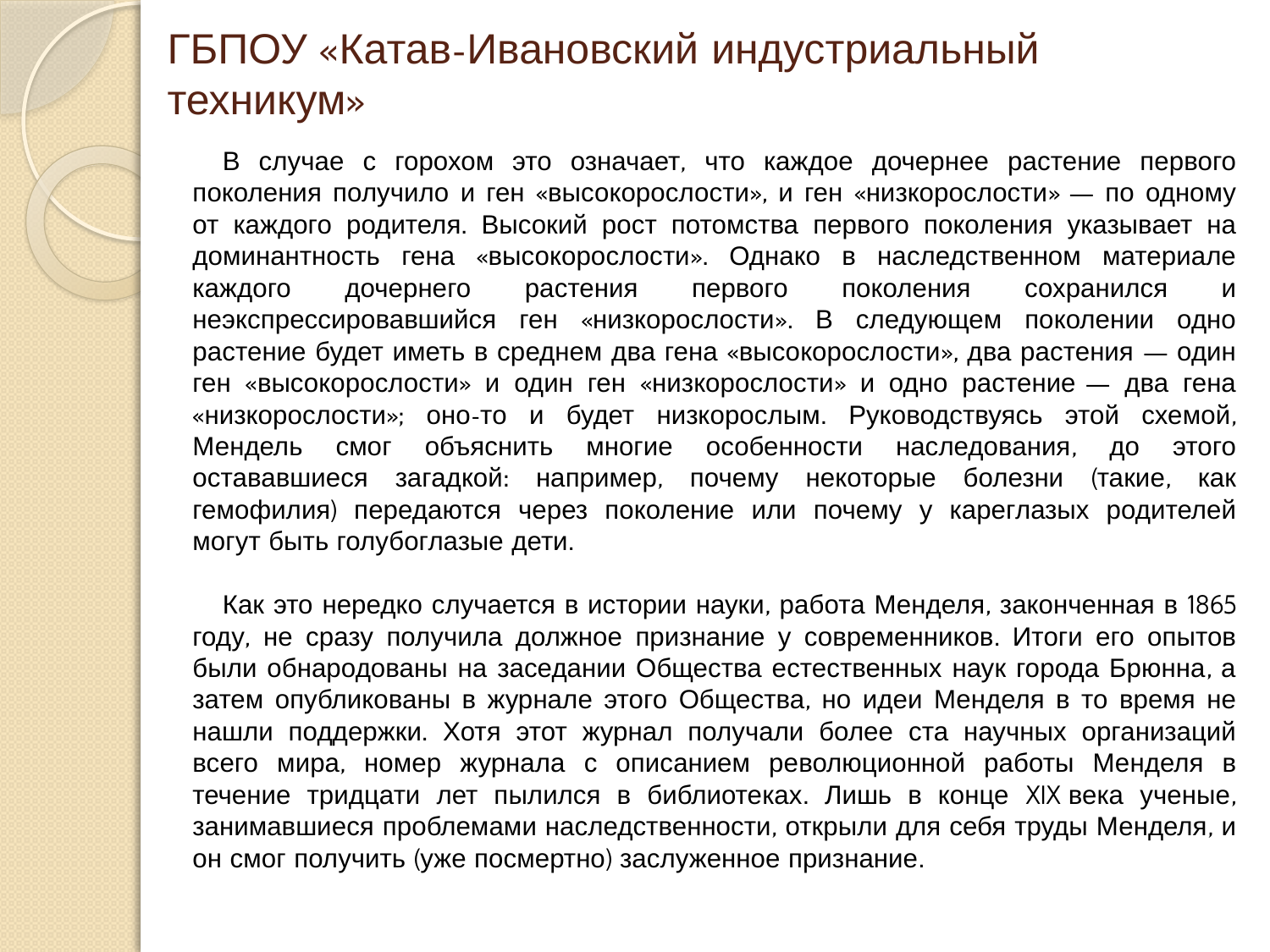

# ГБПОУ «Катав-Ивановский индустриальный техникум»

В случае с горохом это означает, что каждое дочернее растение первого поколения получило и ген «высокорослости», и ген «низкорослости» — по одному от каждого родителя. Высокий рост потомства первого поколения указывает на доминантность гена «высокорослости». Однако в наследственном материале каждого дочернего растения первого поколения сохранился и неэкспрессировавшийся ген «низкорослости». В следующем поколении одно растение будет иметь в среднем два гена «высокорослости», два растения — один ген «высокорослости» и один ген «низкорослости» и одно растение — два гена «низкорослости»; оно-то и будет низкорослым. Руководствуясь этой схемой, Мендель смог объяснить многие особенности наследования, до этого остававшиеся загадкой: например, почему некоторые болезни (такие, как гемофилия) передаются через поколение или почему у кареглазых родителей могут быть голубоглазые дети.

Как это нередко случается в истории науки, работа Менделя, законченная в 1865 году, не сразу получила должное признание у современников. Итоги его опытов были обнародованы на заседании Общества естественных наук города Брюнна, а затем опубликованы в журнале этого Общества, но идеи Менделя в то время не нашли поддержки. Хотя этот журнал получали более ста научных организаций всего мира, номер журнала с описанием революционной работы Менделя в течение тридцати лет пылился в библиотеках. Лишь в конце XIX века ученые, занимавшиеся проблемами наследственности, открыли для себя труды Менделя, и он смог получить (уже посмертно) заслуженное признание.